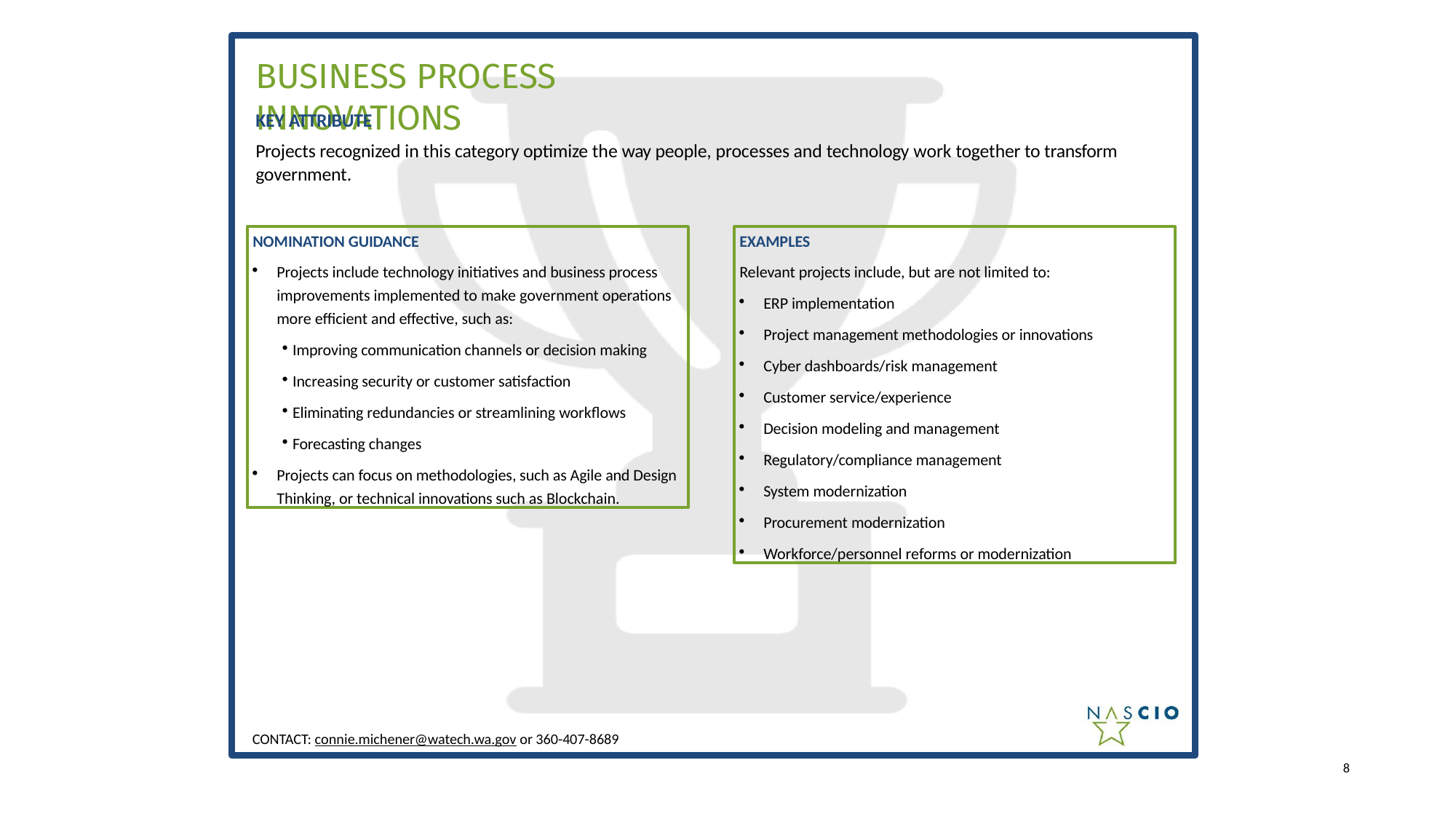

# BUSINESS PROCESS INNOVATIONS
KEY ATTRIBUTE
Projects recognized in this category optimize the way people, processes and technology work together to transform  government.
NOMINATION GUIDANCE
Projects include technology initiatives and business process  improvements implemented to make government operations  more eﬃcient and eﬀective, such as:
Improving communication channels or decision making
Increasing security or customer satisfaction
Eliminating redundancies or streamlining workﬂows
Forecasting changes
Projects can focus on methodologies, such as Agile and Design  Thinking, or technical innovations such as Blockchain.
EXAMPLES
Relevant projects include, but are not limited to:
ERP implementation
Project management methodologies or innovations
Cyber dashboards/risk management
Customer service/experience
Decision modeling and management
Regulatory/compliance management
System modernization
Procurement modernization
Workforce/personnel reforms or modernization

CONTACT: connie.michener@watech.wa.gov or 360-407-8689
8